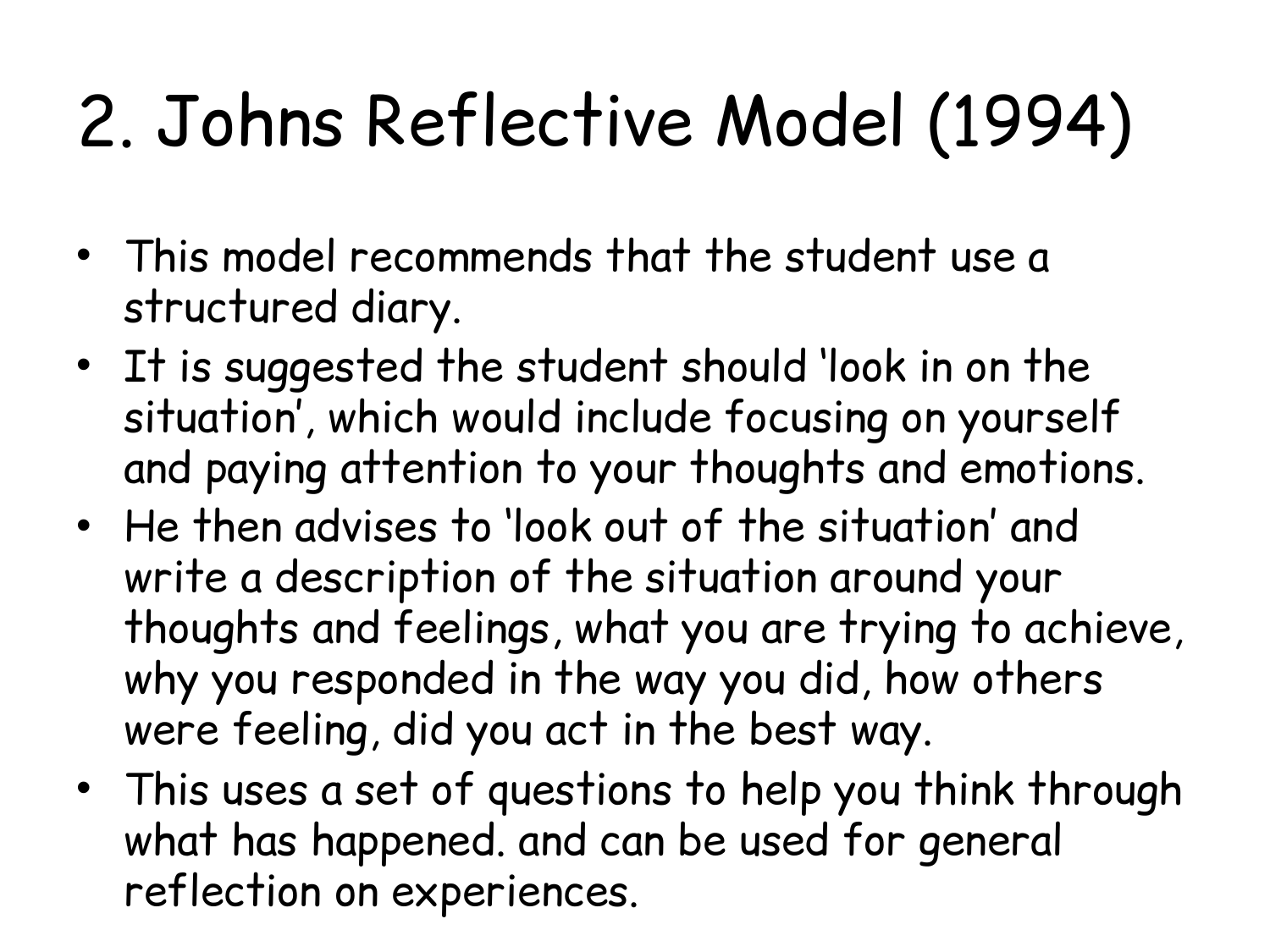

# 2. Johns Reflective Model (1994)
This model recommends that the student use a structured diary.
It is suggested the student should ‘look in on the situation’, which would include focusing on yourself and paying attention to your thoughts and emotions.
He then advises to ‘look out of the situation’ and write a description of the situation around your thoughts and feelings, what you are trying to achieve, why you responded in the way you did, how others were feeling, did you act in the best way.
This uses a set of questions to help you think through what has happened. and can be used for general reflection on experiences.